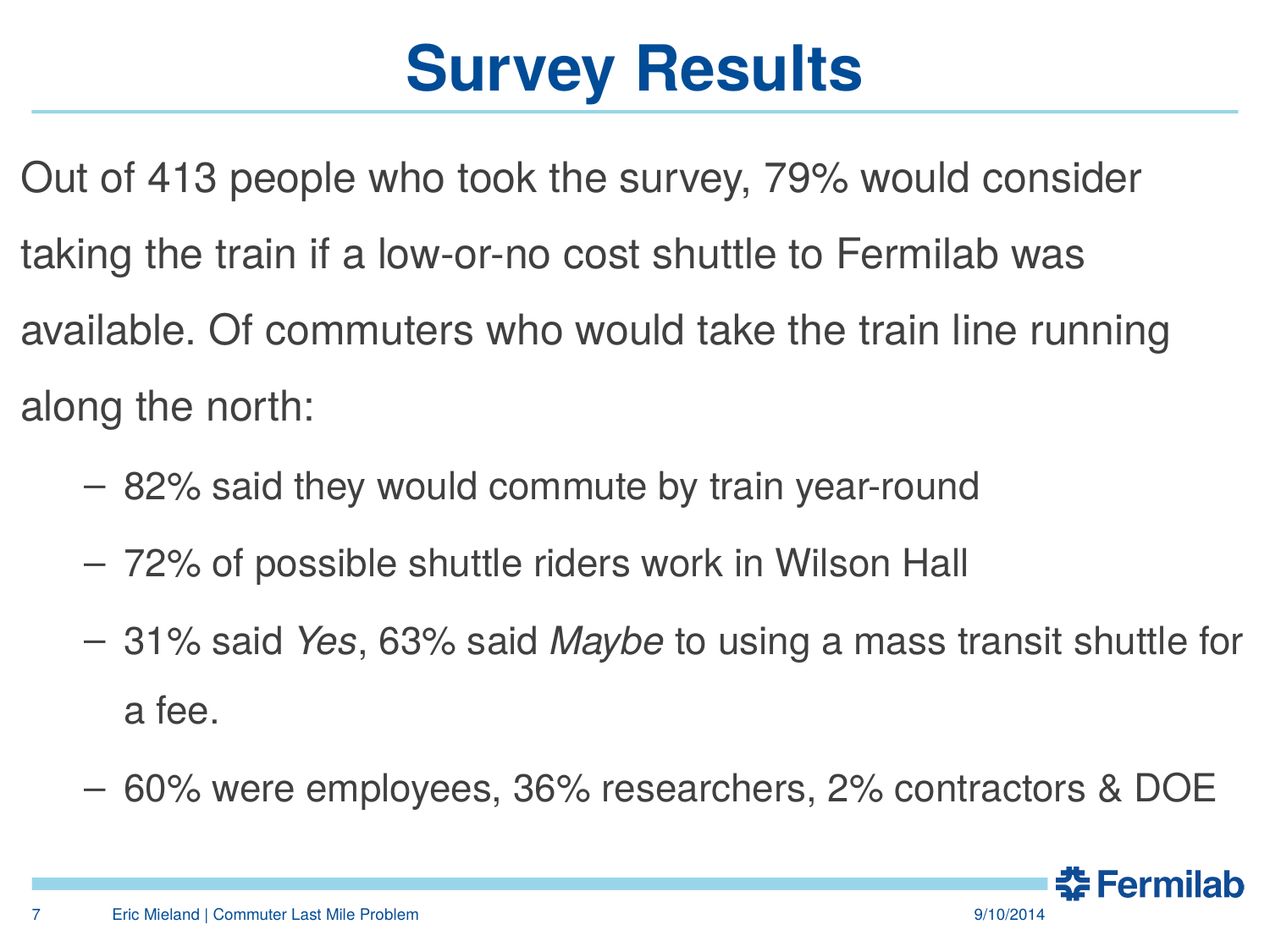

# Survey Results
Out of 413 people who took the survey, 79% would consider taking the train if a low-or-no cost shuttle to Fermilab was available. Of commuters who would take the train line running along the north:
82% said they would commute by train year-round
72% of possible shuttle riders work in Wilson Hall
31% said Yes, 63% said Maybe to using a mass transit shuttle for a fee.
60% were employees, 36% researchers, 2% contractors & DOE

7
Eric Mieland | Commuter Last Mile Problem
9/10/2014